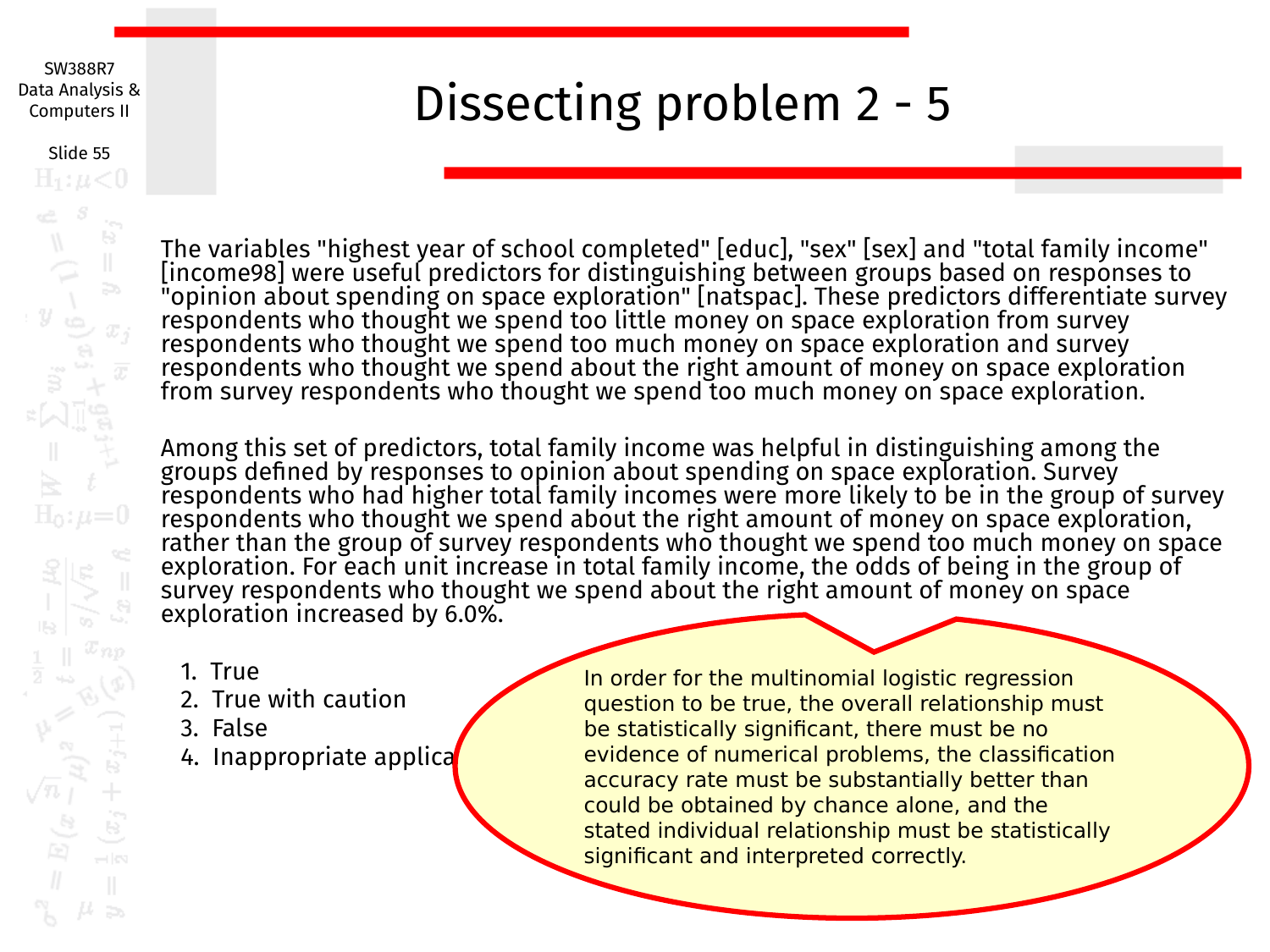

SW388R7
Data Analysis & Computers II

Slide 55
# Dissecting problem 2 - 5
The variables "highest year of school completed" [educ], "sex" [sex] and "total family income" [income98] were useful predictors for distinguishing between groups based on responses to "opinion about spending on space exploration" [natspac]. These predictors differentiate survey respondents who thought we spend too little money on space exploration from survey respondents who thought we spend too much money on space exploration and survey respondents who thought we spend about the right amount of money on space exploration from survey respondents who thought we spend too much money on space exploration.

Among this set of predictors, total family income was helpful in distinguishing among the groups defined by responses to opinion about spending on space exploration. Survey respondents who had higher total family incomes were more likely to be in the group of survey respondents who thought we spend about the right amount of money on space exploration, rather than the group of survey respondents who thought we spend too much money on space exploration. For each unit increase in total family income, the odds of being in the group of survey respondents who thought we spend about the right amount of money on space exploration increased by 6.0%.

   1.  True
   2.  True with caution
   3.  False
   4.  Inappropriate application of a statistic
In order for the multinomial logistic regression question to be true, the overall relationship must be statistically significant, there must be no evidence of numerical problems, the classification accuracy rate must be substantially better than could be obtained by chance alone, and the stated individual relationship must be statistically significant and interpreted correctly.